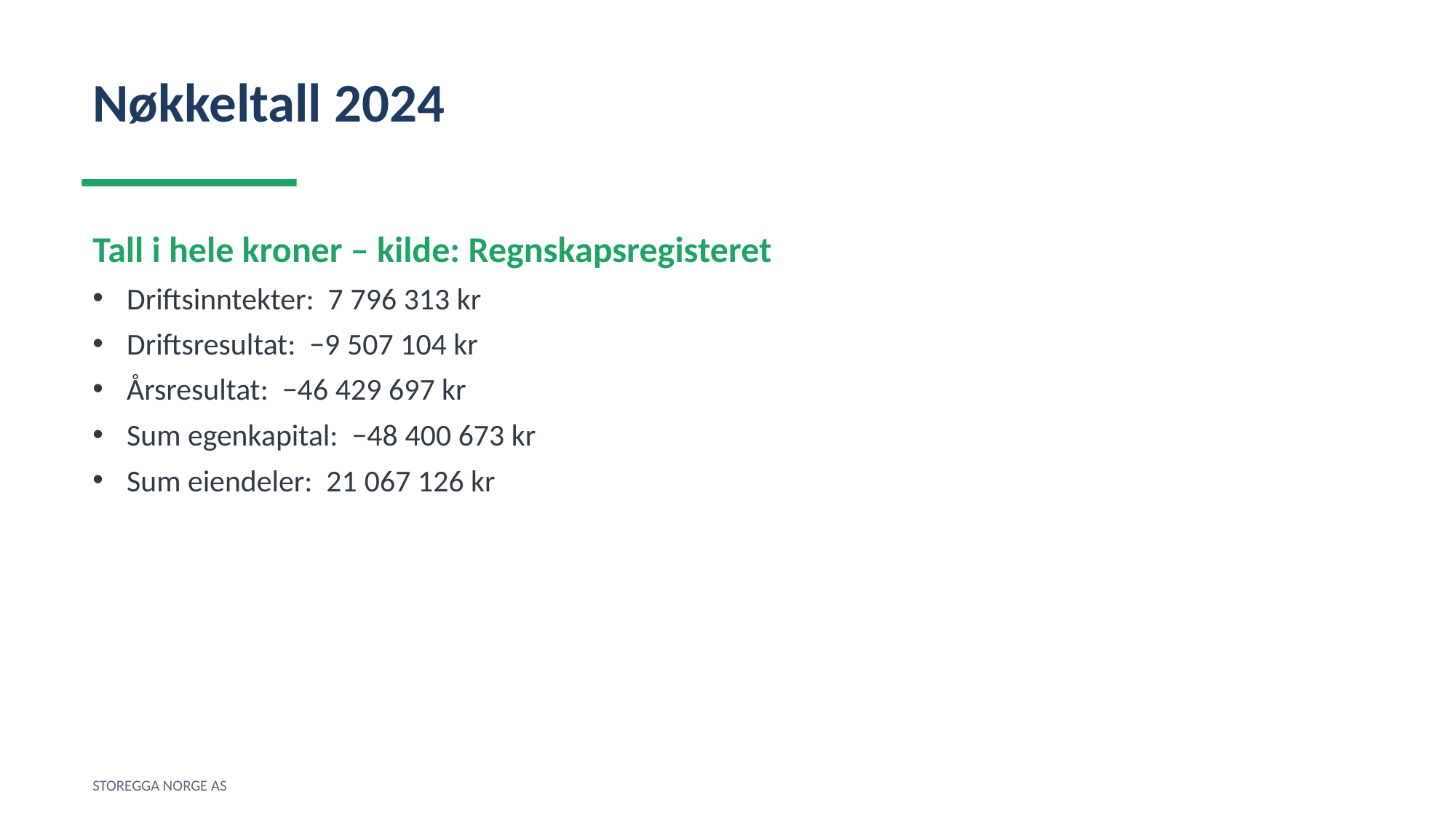

Nøkkeltall 2024

Tall i hele kroner – kilde: Regnskapsregisteret
Driftsinntekter:  7 796 313 kr
Driftsresultat:  −9 507 104 kr
Årsresultat:  −46 429 697 kr
Sum egenkapital:  −48 400 673 kr
Sum eiendeler:  21 067 126 kr
STOREGGA NORGE AS